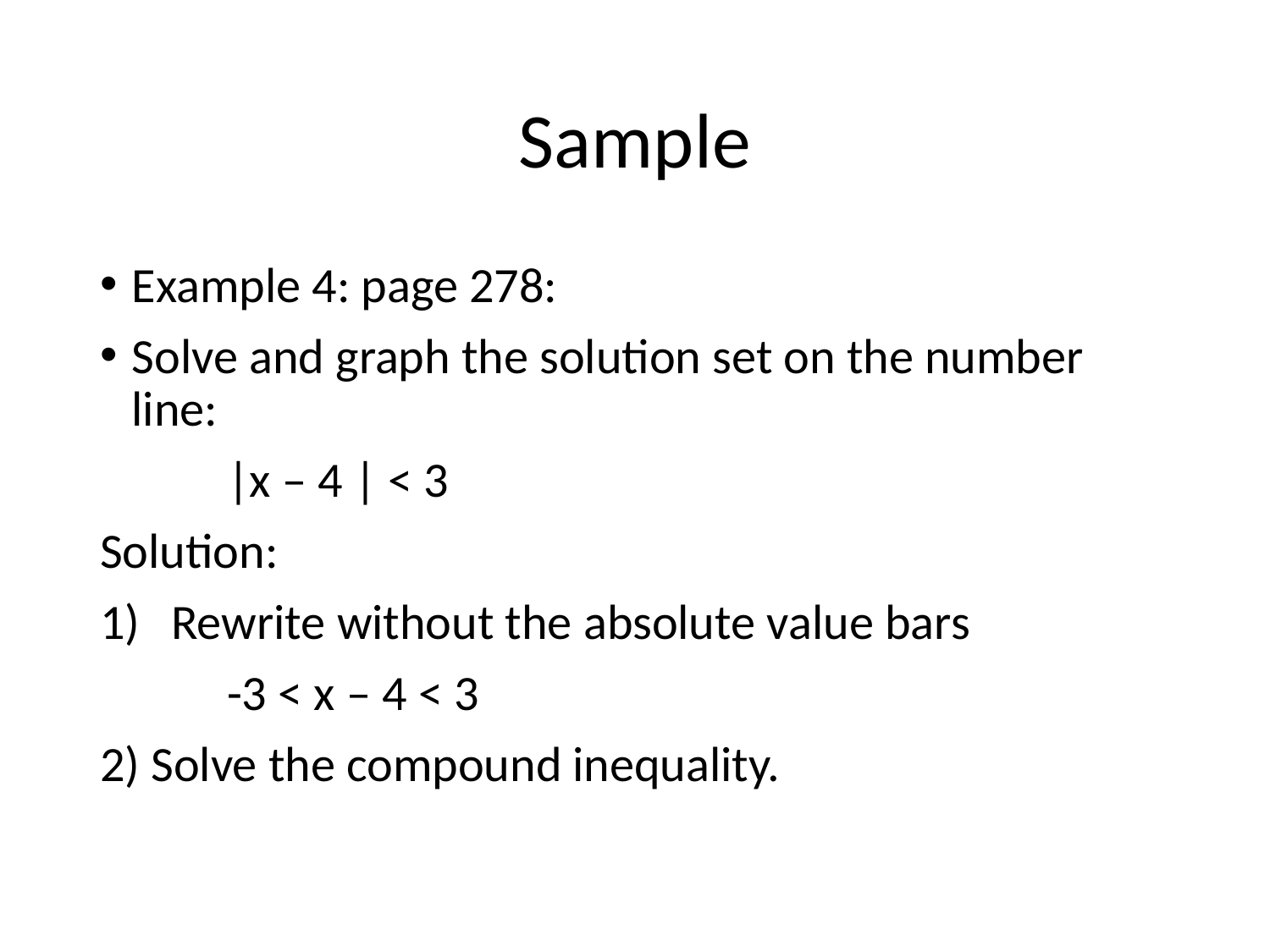

# Sample
Example 4: page 278:
Solve and graph the solution set on the number line:
	|x – 4 | < 3
Solution:
Rewrite without the absolute value bars
	-3 < x – 4 < 3
2) Solve the compound inequality.